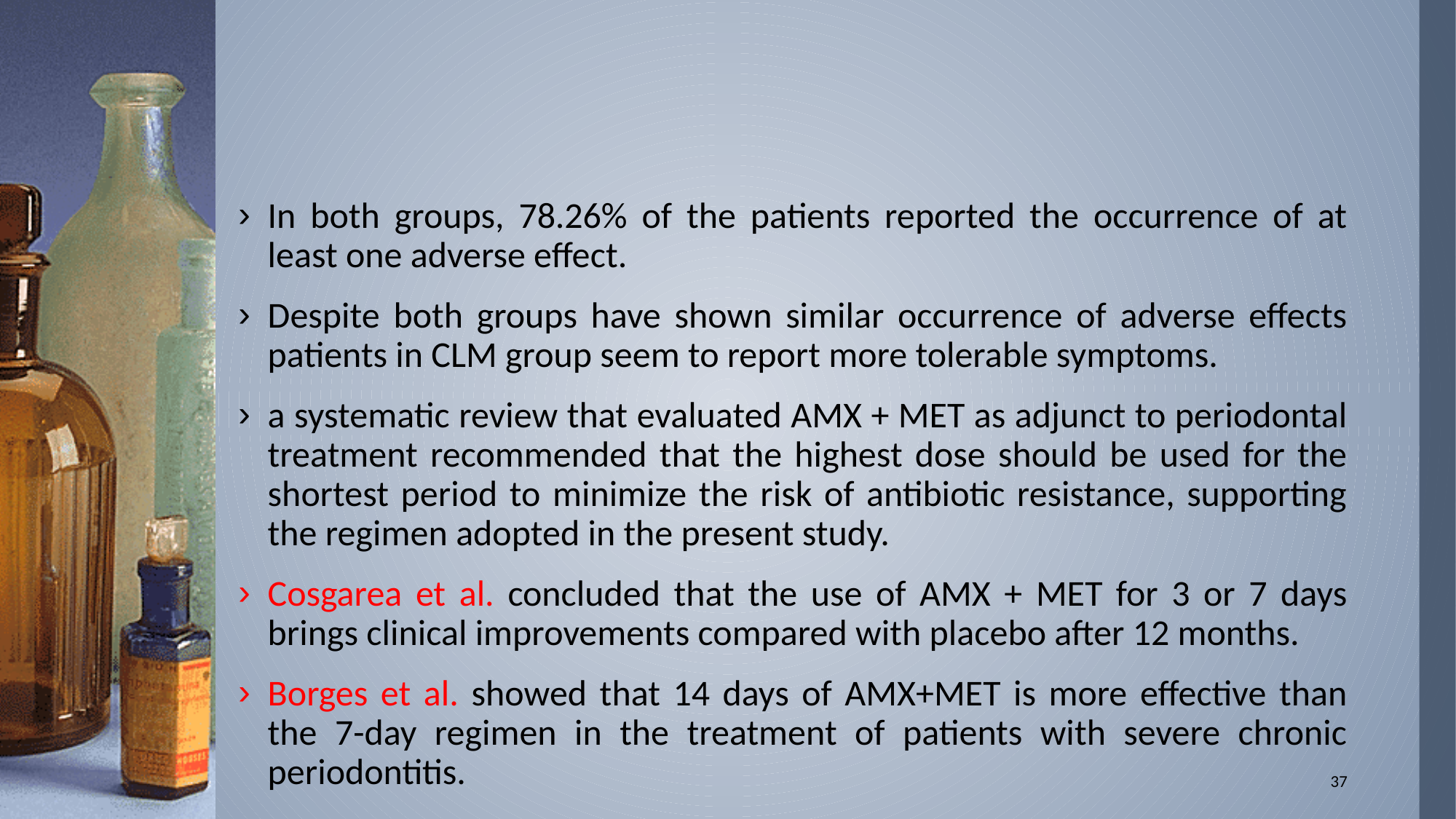

#
In both groups, 78.26% of the patients reported the occurrence of at least one adverse effect.
Despite both groups have shown similar occurrence of adverse effects patients in CLM group seem to report more tolerable symptoms.
a systematic review that evaluated AMX + MET as adjunct to periodontal treatment recommended that the highest dose should be used for the shortest period to minimize the risk of antibiotic resistance, supporting the regimen adopted in the present study.
Cosgarea et al. concluded that the use of AMX + MET for 3 or 7 days brings clinical improvements compared with placebo after 12 months.
Borges et al. showed that 14 days of AMX+MET is more effective than the 7-day regimen in the treatment of patients with severe chronic periodontitis.
37